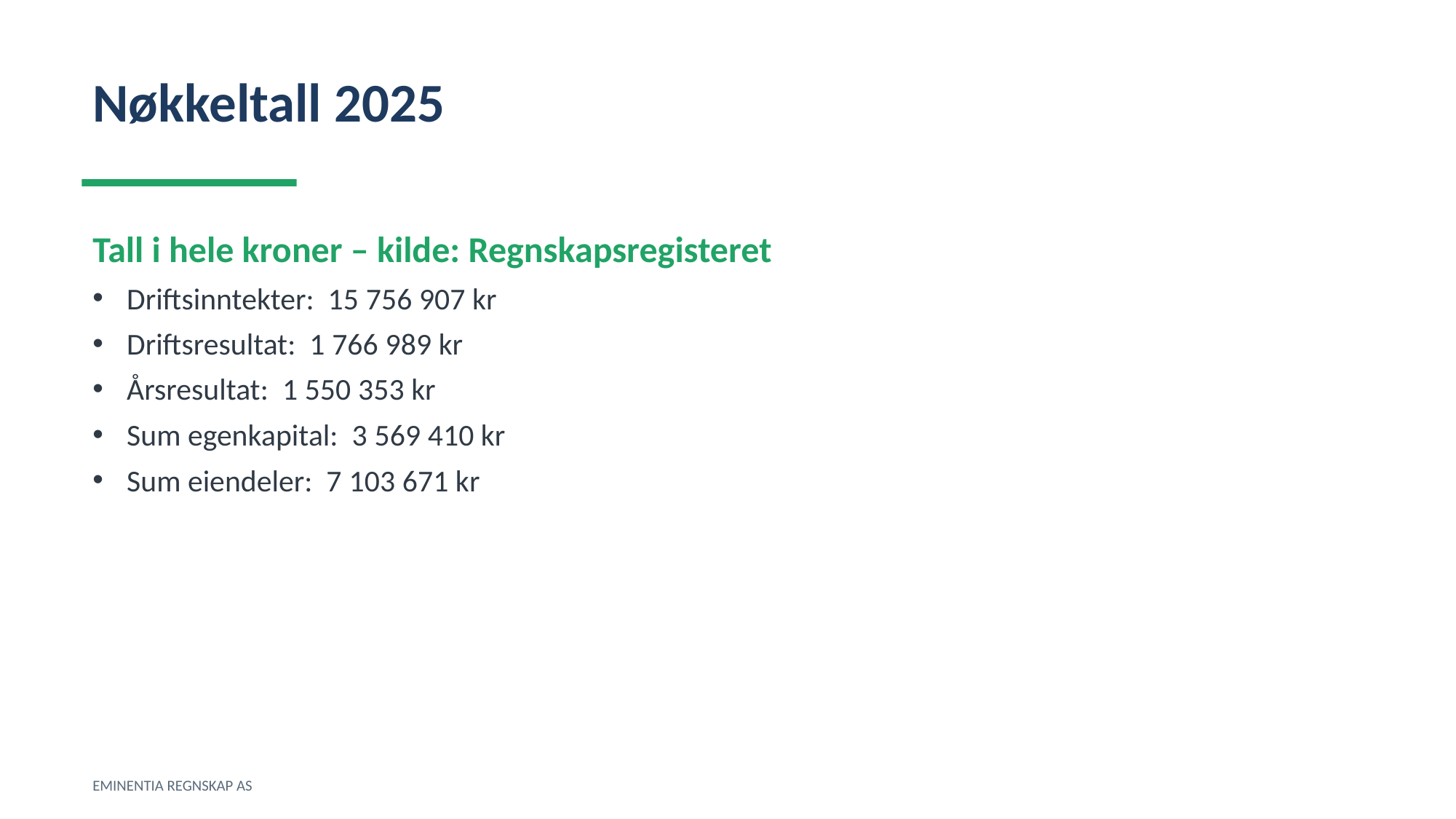

Nøkkeltall 2025

Tall i hele kroner – kilde: Regnskapsregisteret
Driftsinntekter:  15 756 907 kr
Driftsresultat:  1 766 989 kr
Årsresultat:  1 550 353 kr
Sum egenkapital:  3 569 410 kr
Sum eiendeler:  7 103 671 kr
EMINENTIA REGNSKAP AS